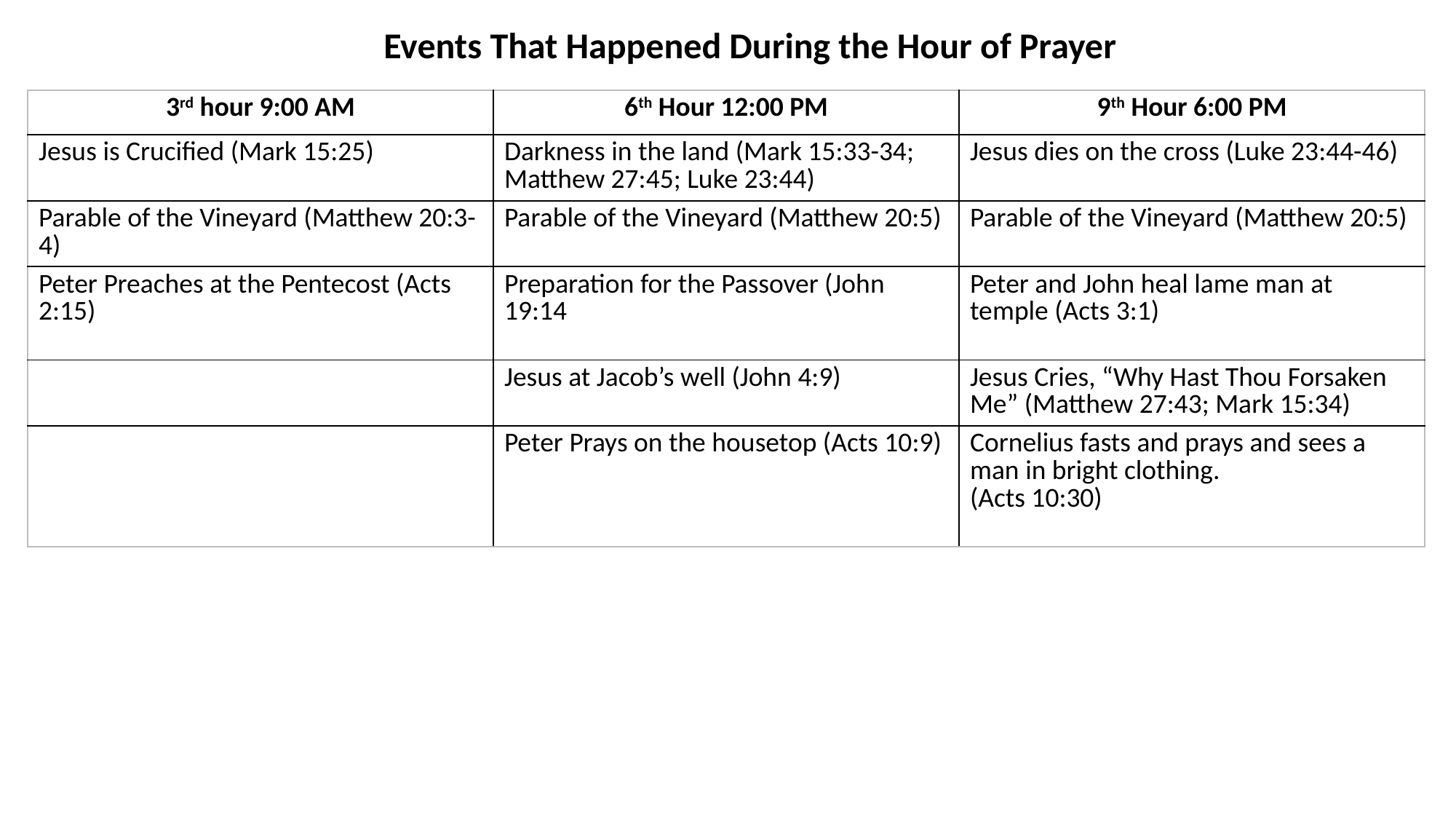

Events That Happened During the Hour of Prayer
| 3rd hour 9:00 AM | 6th Hour 12:00 PM | 9th Hour 6:00 PM |
| --- | --- | --- |
| Jesus is Crucified (Mark 15:25) | Darkness in the land (Mark 15:33-34; Matthew 27:45; Luke 23:44) | Jesus dies on the cross (Luke 23:44-46) |
| Parable of the Vineyard (Matthew 20:3-4) | Parable of the Vineyard (Matthew 20:5) | Parable of the Vineyard (Matthew 20:5) |
| Peter Preaches at the Pentecost (Acts 2:15) | Preparation for the Passover (John 19:14 | Peter and John heal lame man at temple (Acts 3:1) |
|  | Jesus at Jacob’s well (John 4:9) | Jesus Cries, “Why Hast Thou Forsaken Me” (Matthew 27:43; Mark 15:34) |
|  | Peter Prays on the housetop (Acts 10:9) | Cornelius fasts and prays and sees a man in bright clothing. (Acts 10:30) |